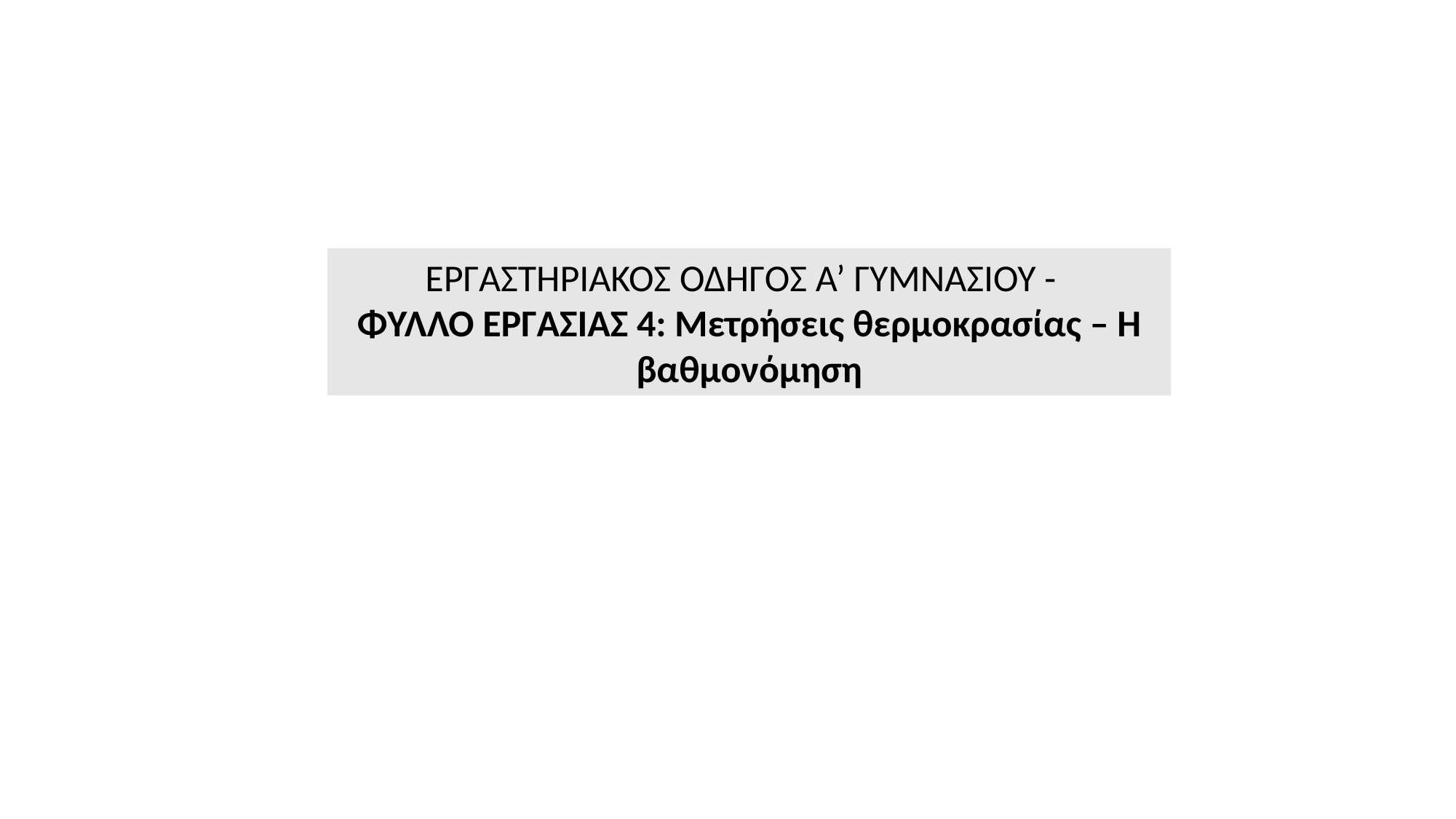

ΕΡΓΑΣΤΗΡΙΑΚΟΣ ΟΔΗΓΟΣ Α’ ΓΥΜΝΑΣΙΟΥ -
ΦΥΛΛΟ ΕΡΓΑΣΙΑΣ 4: Μετρήσεις θερμοκρασίας – Η βαθμονόμηση